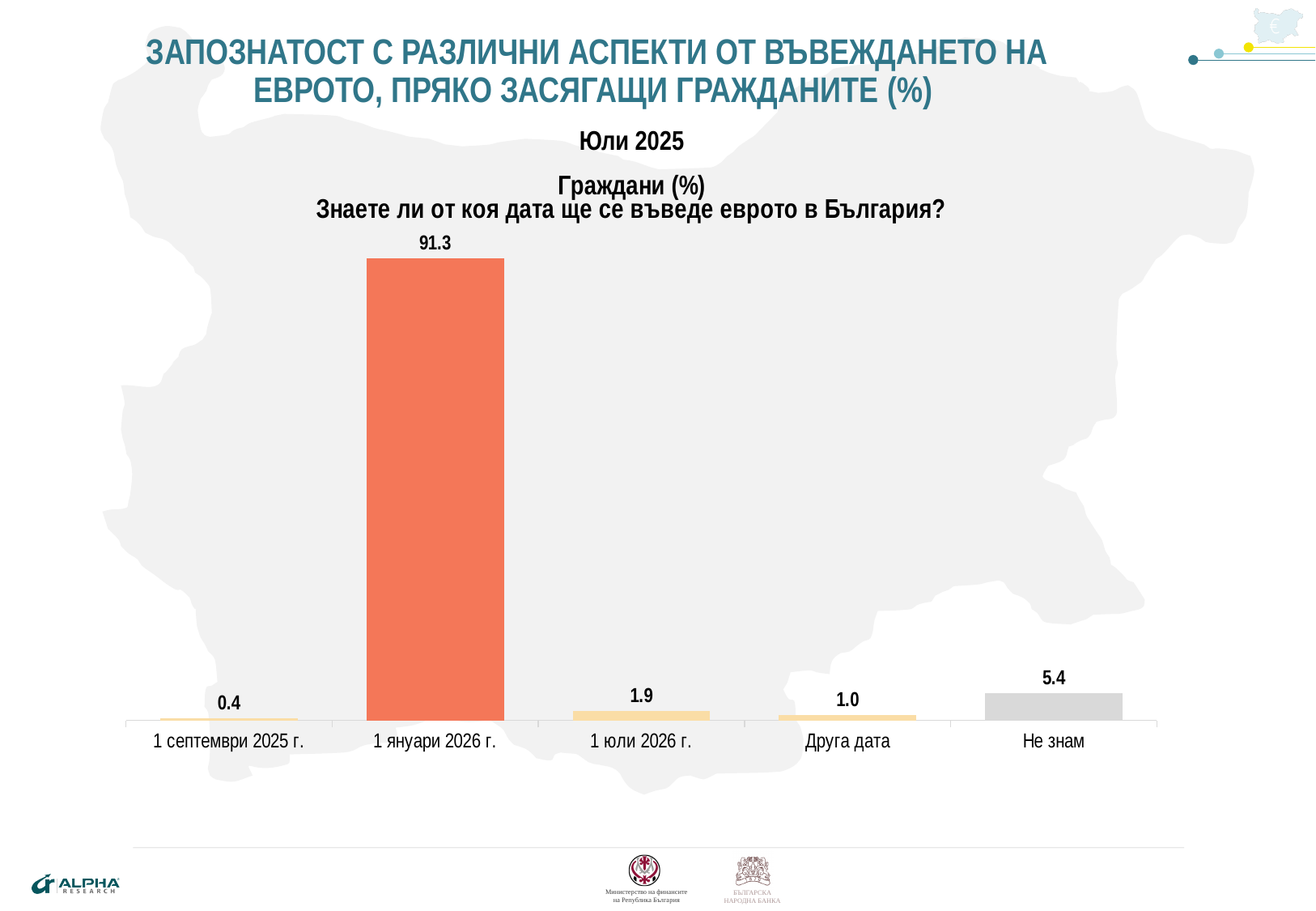

ЗАПОЗНАТОСТ С РАЗЛИЧНИ АСПЕКТИ ОТ ВЪВЕЖДАНЕТО НА ЕВРОТО, ПРЯКО ЗАСЯГАЩИ ГРАЖДАНИТЕ (%)
Юли 2025

### Chart: Граждани (%)
Знаете ли от коя дата ще се въведе еврото в България?

| Category | Граждани |
|---|---|
| 1 септември 2025 г. | 0.4 |
| 1 януари 2026 г. | 91.3 |
| 1 юли 2026 г. | 1.9 |
| Друга дата | 1.0 |
| Не знам | 5.4 |